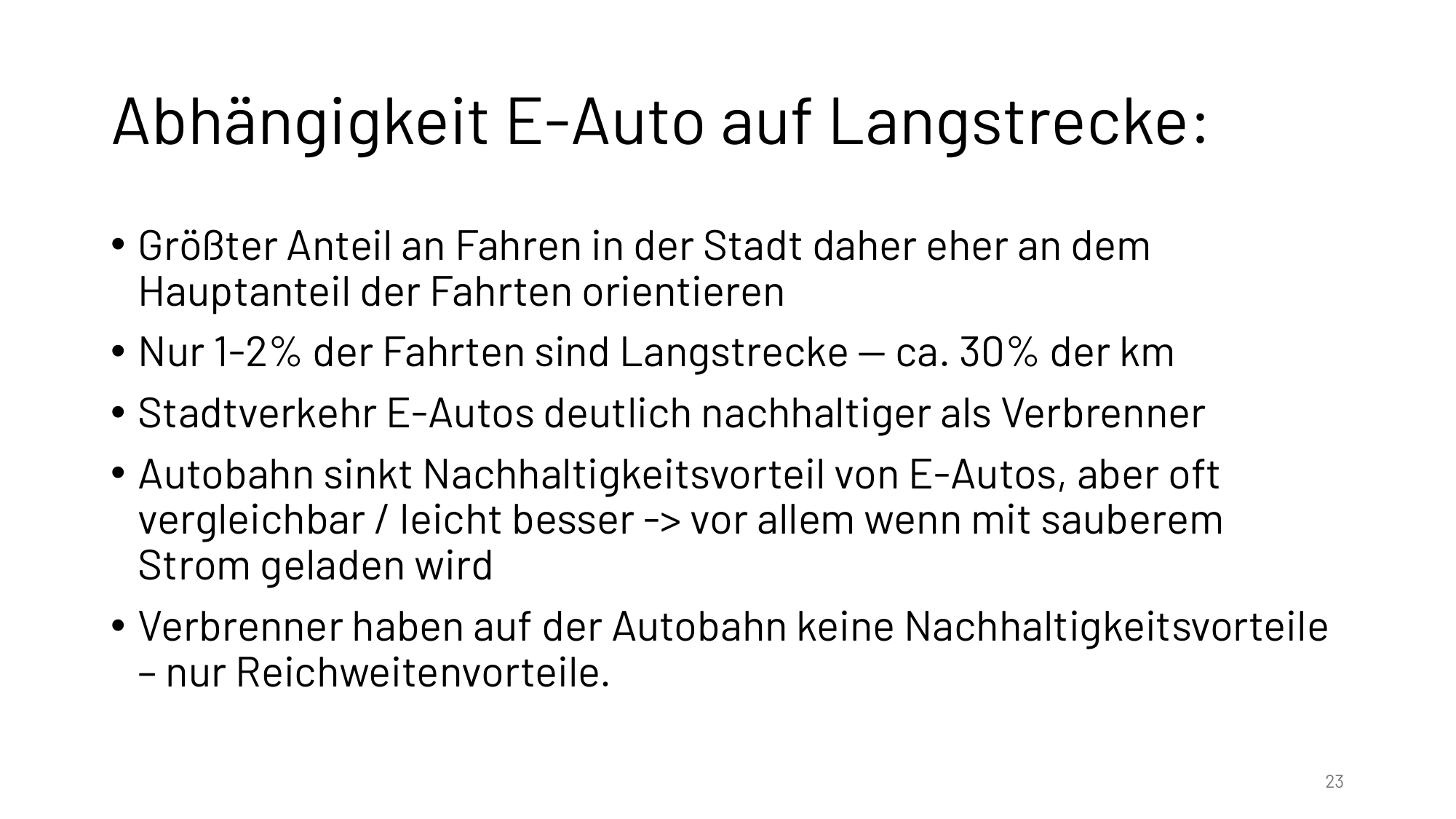

# Abhängigkeit E-Auto auf Langstrecke:
Größter Anteil an Fahren in der Stadt daher eher an dem Hauptanteil der Fahrten orientieren
Nur 1-2% der Fahrten sind Langstrecke — ca. 30% der km
Stadtverkehr E-Autos deutlich nachhaltiger als Verbrenner
Autobahn sinkt Nachhaltigkeitsvorteil von E-Autos, aber oft vergleichbar / leicht besser -> vor allem wenn mit sauberem Strom geladen wird
Verbrenner haben auf der Autobahn keine Nachhaltigkeitsvorteile – nur Reichweitenvorteile.

23